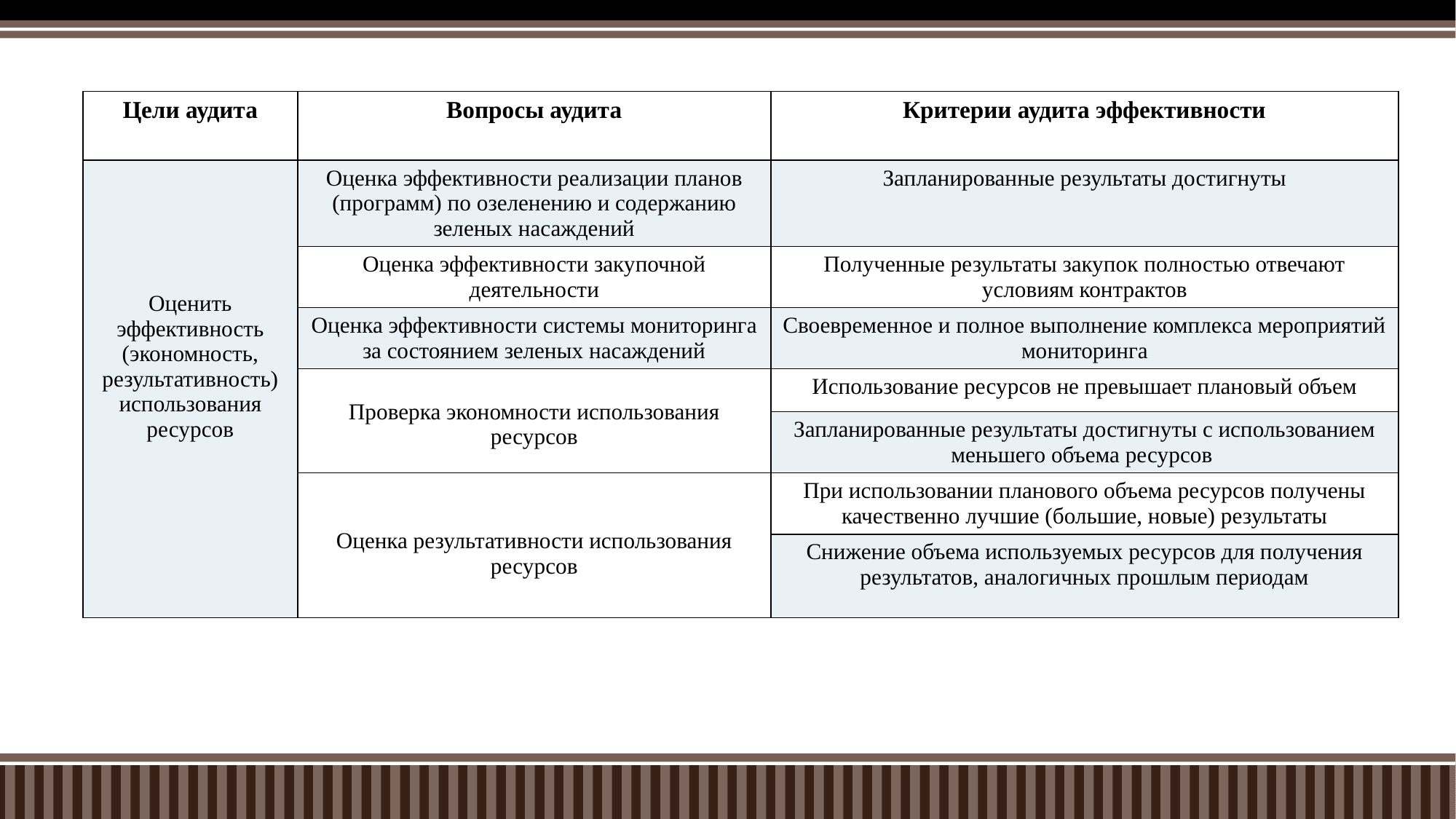

| Цели аудита | Вопросы аудита | Критерии аудита эффективности |
| --- | --- | --- |
| Оценить эффективность (экономность, результативность) использования ресурсов | Оценка эффективности реализации планов (программ) по озеленению и содержанию зеленых насаждений | Запланированные результаты достигнуты |
|  | Оценка эффективности закупочной деятельности | Полученные результаты закупок полностью отвечают условиям контрактов |
|  | Оценка эффективности системы мониторинга за состоянием зеленых насаждений | Своевременное и полное выполнение комплекса мероприятий мониторинга |
|  | Проверка экономности использования ресурсов | Использование ресурсов не превышает плановый объем |
|  |  | Запланированные результаты достигнуты с использованием меньшего объема ресурсов |
|  | Оценка результативности использования ресурсов | При использовании планового объема ресурсов получены качественно лучшие (большие, новые) результаты |
|  |  | Снижение объема используемых ресурсов для получения результатов, аналогичных прошлым периодам |